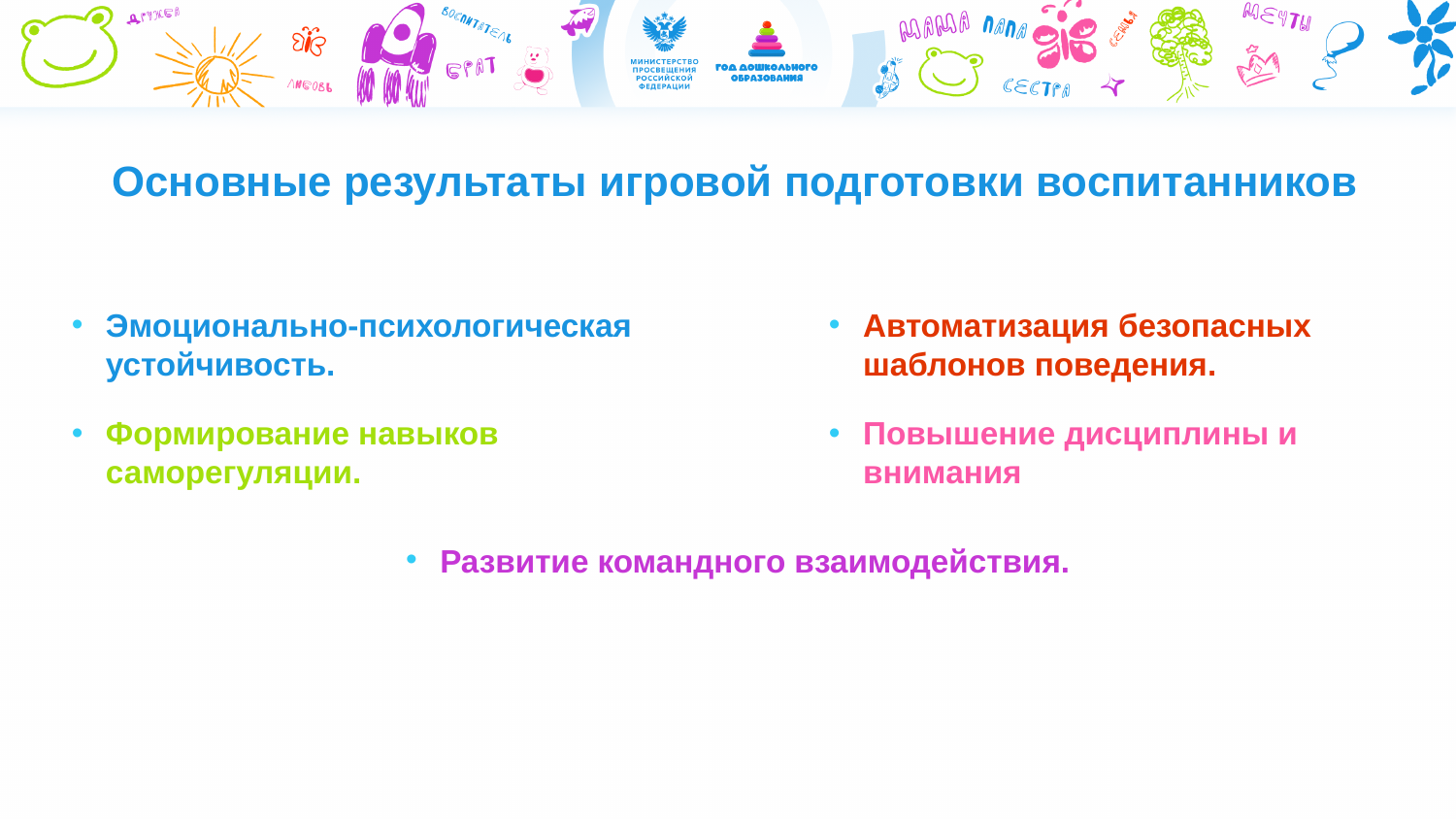

# Основные результаты игровой подготовки воспитанников
Эмоционально-психологическая устойчивость.
Автоматизация безопасных шаблонов поведения.

Формирование навыков саморегуляции.

Повышение дисциплины и внимания
Развитие командного взаимодействия.